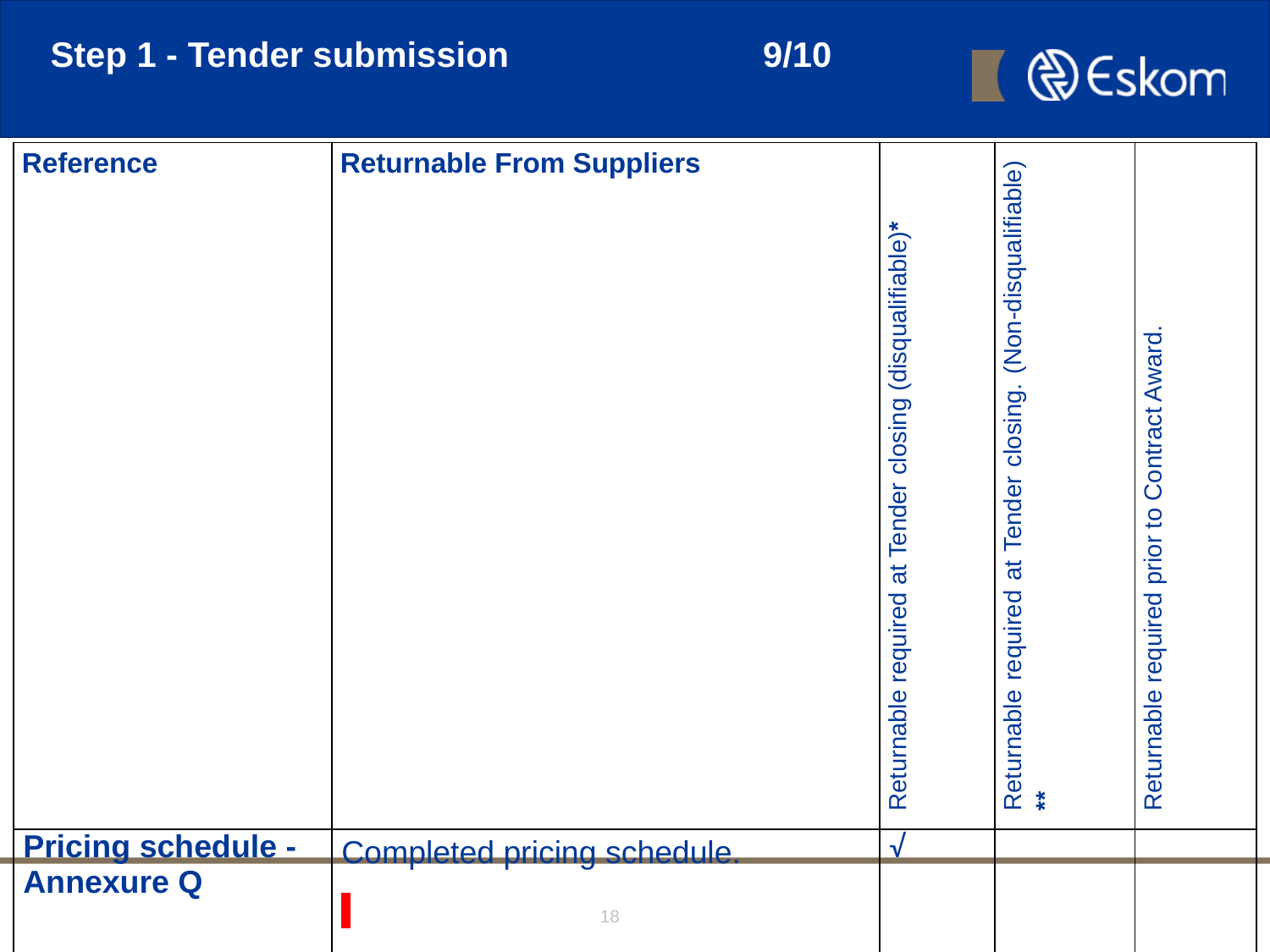

# Step 1 - Tender submission 	                     9/10
| Reference | Returnable From Suppliers | Returnable required at Tender closing (disqualifiable)\* | Returnable required at Tender closing. (Non-disqualifiable) \*\* | Returnable required prior to Contract Award. |
| --- | --- | --- | --- | --- |
| Pricing schedule - Annexure Q | Completed pricing schedule.   For e-tendering price schedule needs to be submitted in PDF format. | √ |  |  |
|  | and a copy in excel format. The upload size per document is 500 megabytes and total submission is restricted to 4 gigabytes. | √ |  |  |
18